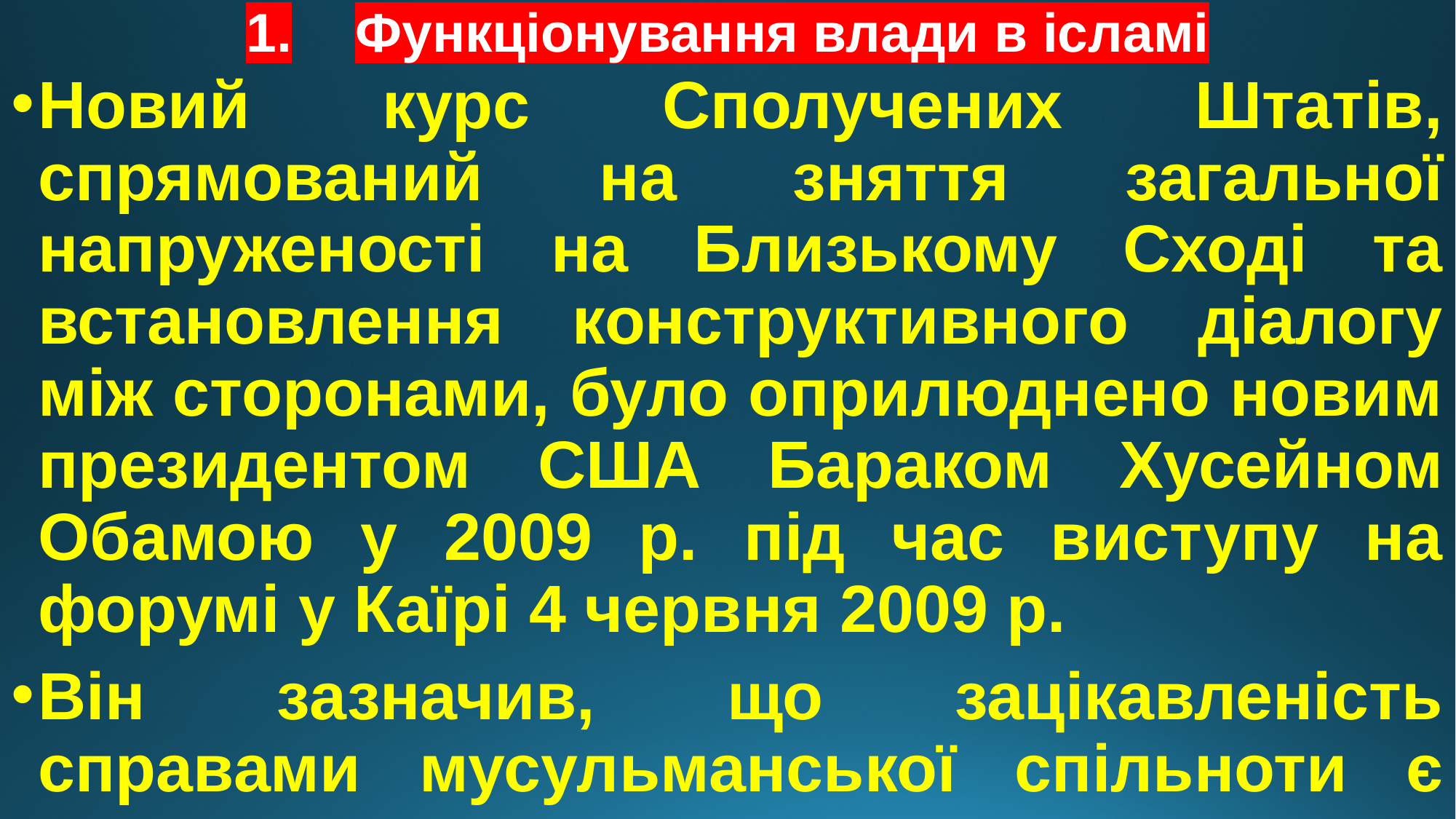

# 1.	Функціонування влади в ісламі
Новий курс Сполучених Штатів, спрямований на зняття загальної напруженості на Близькому Сході та встановлення конструктивного діалогу між сторонами, було оприлюднено новим президентом США Бараком Хусейном Обамою у 2009 р. під час виступу на форумі у Каїрі 4 червня 2009 р.
Він зазначив, що зацікавленість справами мусульманської спільноти є важливим кроком на шляху до демократії.